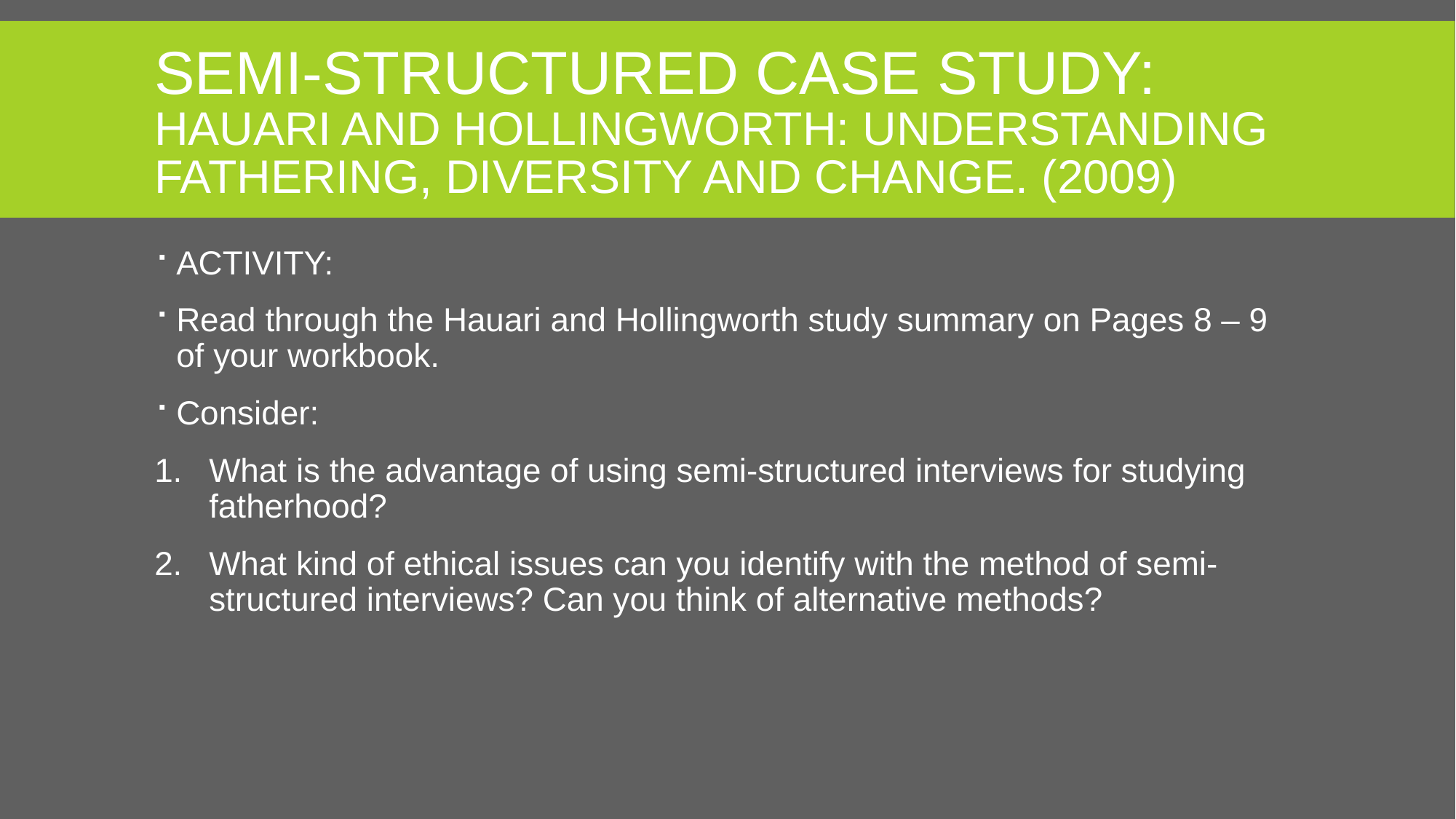

# Semi-structured case study: Hauari and hollingworth: understanding fathering, diversity and change. (2009)
ACTIVITY:
Read through the Hauari and Hollingworth study summary on Pages 8 – 9 of your workbook.
Consider:
What is the advantage of using semi-structured interviews for studying fatherhood?
What kind of ethical issues can you identify with the method of semi-structured interviews? Can you think of alternative methods?